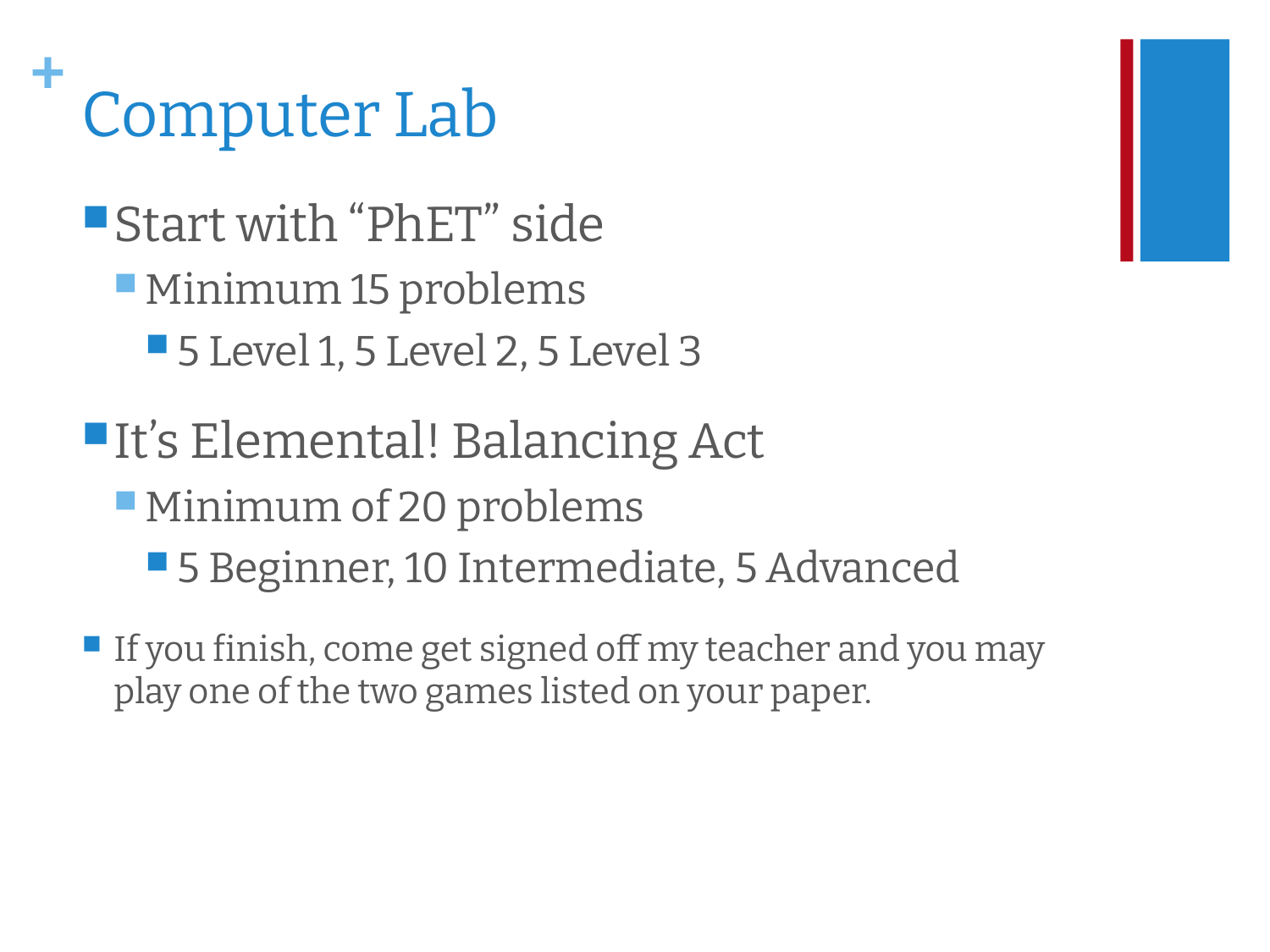

# Computer Lab
Start with “PhET” side
Minimum 15 problems
5 Level 1, 5 Level 2, 5 Level 3
It’s Elemental! Balancing Act
Minimum of 20 problems
5 Beginner, 10 Intermediate, 5 Advanced
If you finish, come get signed off my teacher and you may play one of the two games listed on your paper.